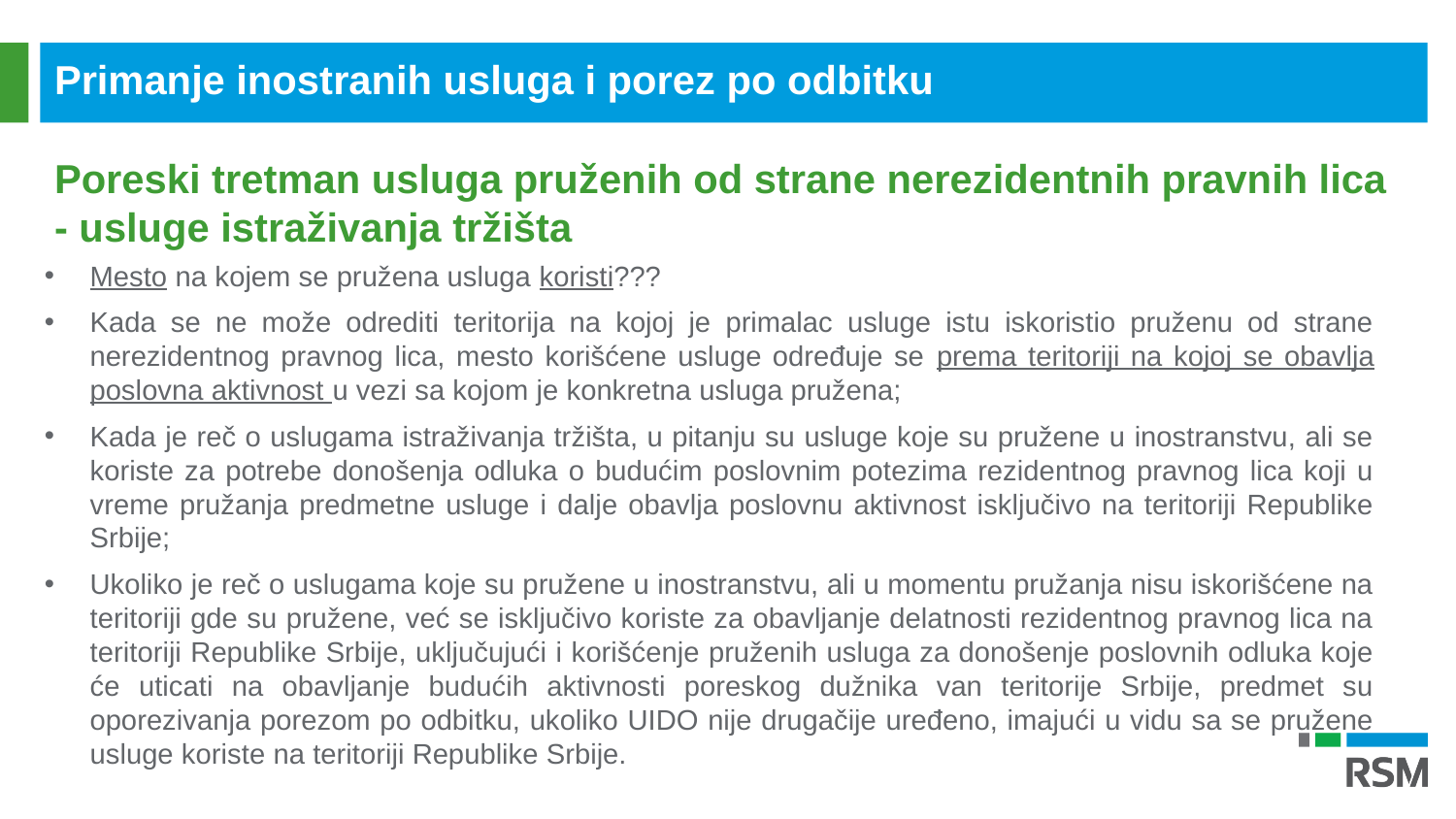

Primanje inostranih usluga i porez po odbitku
Poreski tretman usluga pruženih od strane nerezidentnih pravnih lica  - usluge istraživanja tržišta
Mesto na kojem se pružena usluga koristi???
Kada se ne može odrediti teritorija na kojoj je primalac usluge istu iskoristio pruženu od strane nerezidentnog pravnog lica, mesto korišćene usluge određuje se prema teritoriji na kojoj se obavlja poslovna aktivnost u vezi sa kojom je konkretna usluga pružena;
Kada je reč o uslugama istraživanja tržišta, u pitanju su usluge koje su pružene u inostranstvu, ali se koriste za potrebe donošenja odluka o budućim poslovnim potezima rezidentnog pravnog lica koji u vreme pružanja predmetne usluge i dalje obavlja poslovnu aktivnost isključivo na teritoriji Republike Srbije;
Ukoliko je reč o uslugama koje su pružene u inostranstvu, ali u momentu pružanja nisu iskorišćene na teritoriji gde su pružene, već se isključivo koriste za obavljanje delatnosti rezidentnog pravnog lica na teritoriji Republike Srbije, uključujući i korišćenje pruženih usluga za donošenje poslovnih odluka koje će uticati na obavljanje budućih aktivnosti poreskog dužnika van teritorije Srbije, predmet su oporezivanja porezom po odbitku, ukoliko UIDO nije drugačije uređeno, imajući u vidu sa se pružene usluge koriste na teritoriji Republike Srbije.